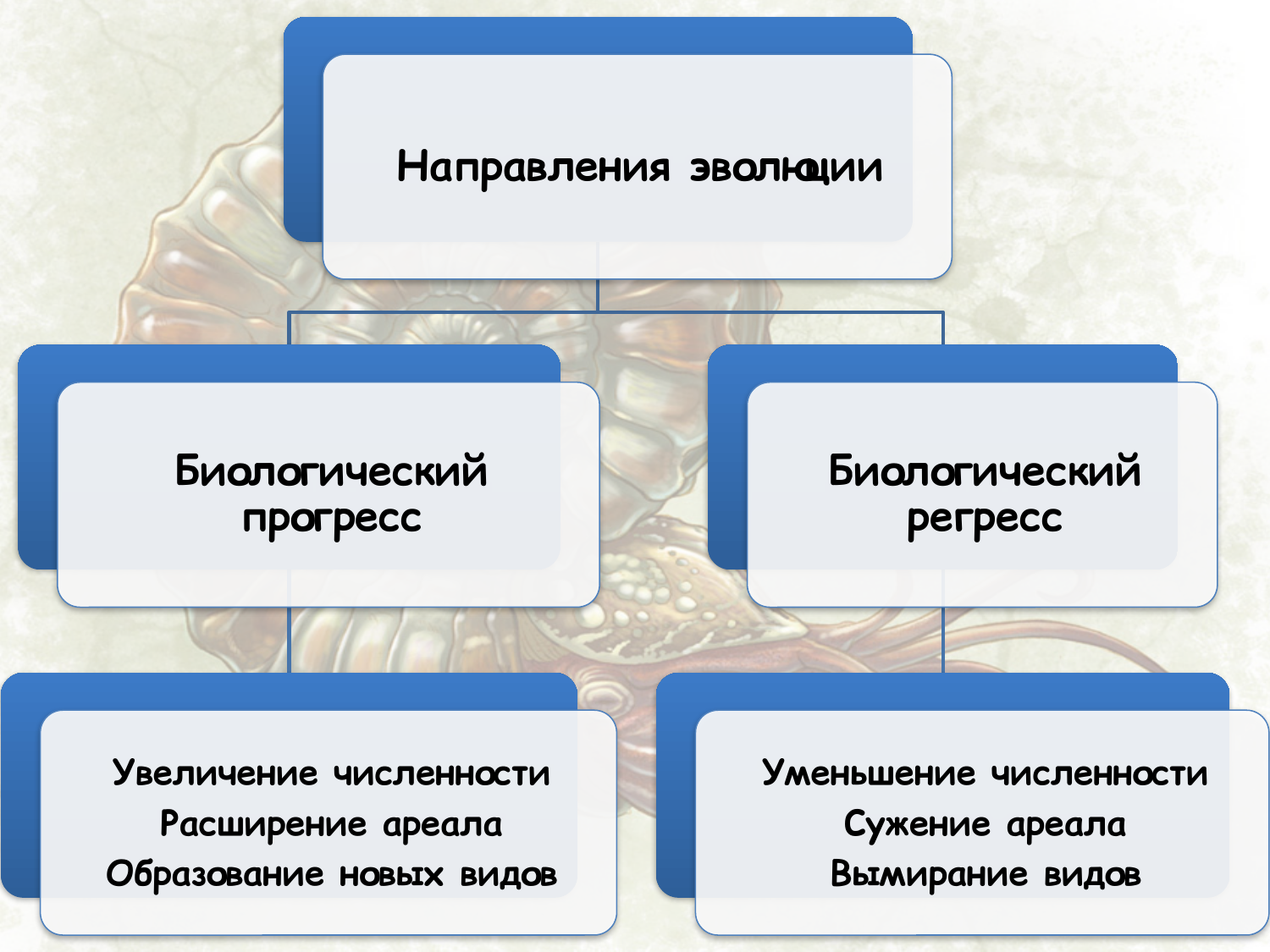

Направления эволюции
Биологический прогресс

Увеличение численности
Расширение ареала
Образование новых видов

Биологический регресс

Уменьшение численности
Сужение ареала
Вымирание видов